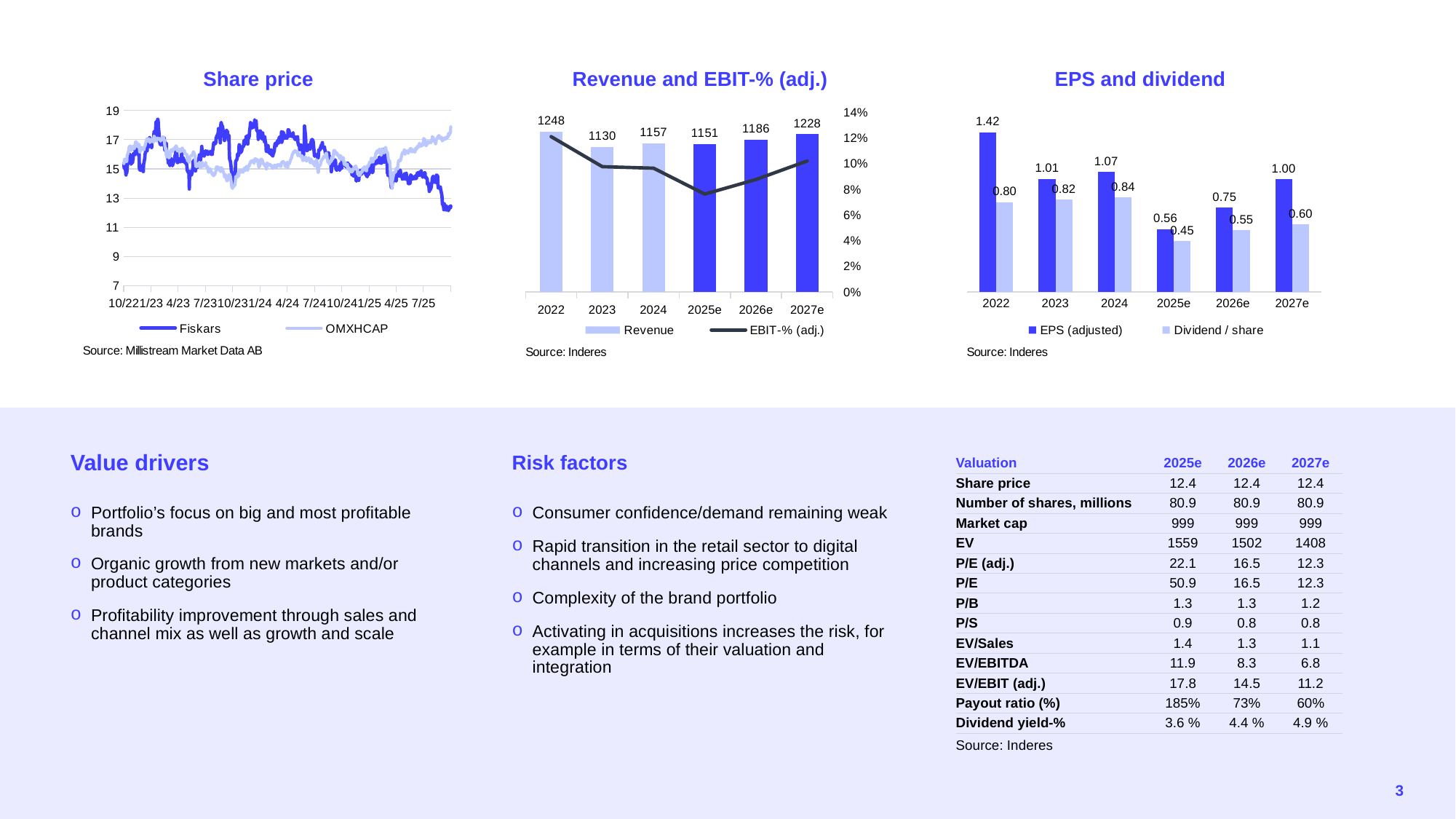

Share price
Revenue and EBIT-% (adj.)
EPS and dividend

### Chart

| Category | Fiskars |  |
|---|---|---|
| 44858 | 15.36 | 15.36 |
| 44859 | 15.06 | 15.52 |
| 44860 | 15.2 | 15.68 |
| 44861 | 15.42 | 15.64 |
| 44862 | 15.22 | 15.48 |
| 44865 | 14.58 | 15.52 |
| 44866 | 14.76 | 15.61 |
| 44867 | 14.86 | 15.55 |
| 44868 | 14.74 | 15.5 |
| 44869 | 15.12 | 15.91 |
| 44872 | 15.48 | 16.06 |
| 44873 | 15.44 | 16.2 |
| 44874 | 15.54 | 16.22 |
| 44875 | 15.92 | 16.46 |
| 44876 | 16.02 | 16.52 |
| 44879 | 15.94 | 16.57 |
| 44880 | 15.84 | 16.53 |
| 44881 | 15.62 | 16.41 |
| 44882 | 15.32 | 16.25 |
| 44883 | 15.4 | 16.39 |
| 44886 | 15.46 | 16.33 |
| 44887 | 15.42 | 16.42 |
| 44888 | 15.6 | 16.47 |
| 44889 | 15.7 | 16.55 |
| 44890 | 16.04 | 16.56 |
| 44893 | 16.02 | 16.37 |
| 44894 | 15.96 | 16.48 |
| 44895 | 15.98 | 16.55 |
| 44896 | 16.32 | 16.78 |
| 44897 | 16.42 | 16.86 |
| 44900 | 16.5 | 16.86 |
| 44902 | 16.1 | 16.59 |
| 44903 | 16.1 | 16.52 |
| 44904 | 16.42 | 16.74 |
| 44907 | 15.94 | 16.57 |
| 44908 | 16.16 | 16.69 |
| 44909 | 16.0 | 16.69 |
| 44910 | 15.06 | 16.35 |
| 44911 | 14.92 | 16.15 |
| 44914 | 15.16 | 16.25 |
| 44915 | 14.9 | 16.29 |
| 44916 | 15.2 | 16.48 |
| 44917 | 15.22 | 16.39 |
| 44918 | 15.14 | 16.43 |
| 44922 | 14.9 | 16.43 |
| 44923 | 14.82 | 16.35 |
| 44924 | 15.34 | 16.48 |
| 44925 | 15.38 | 16.29 |
| 44928 | 15.74 | 16.57 |
| 44929 | 16.04 | 16.57 |
| 44930 | 16.06 | 16.66 |
| 44931 | 16.26 | 16.75 |
| 44935 | 16.4 | 17.08 |
| 44936 | 16.24 | 16.9 |
| 44937 | 16.64 | 16.91 |
| 44938 | 16.86 | 17.05 |
| 44939 | 16.8 | 17.04 |
| 44942 | 17.04 | 17.07 |
| 44943 | 16.92 | 16.93 |
| 44944 | 17.14 | 17.0 |
| 44945 | 16.52 | 16.79 |
| 44946 | 16.54 | 16.91 |
| 44949 | 16.6 | 17.02 |
| 44950 | 16.7 | 16.99 |
| 44951 | 16.46 | 16.87 |
| 44952 | 16.68 | 16.99 |
| 44953 | 16.98 | 17.05 |
| 44956 | 16.84 | 16.96 |
| 44957 | 17.08 | 16.82 |
| 44958 | 17.16 | 16.94 |
| 44959 | 17.56 | 17.24 |
| 44960 | 17.52 | 17.22 |
| 44963 | 17.38 | 17.07 |
| 44964 | 17.12 | 17.05 |
| 44965 | 17.98 | 17.11 |
| 44966 | 18.22 | 17.09 |
| 44967 | 17.84 | 16.91 |
| 44970 | 18.1 | 17.05 |
| 44971 | 18.38 | 17.09 |
| 44972 | 18.4 | 17.07 |
| 44973 | 18.22 | 17.1 |
| 44974 | 17.82 | 17.02 |
| 44977 | 17.08 | 17.08 |
| 44978 | 16.86 | 17.03 |
| 44979 | 16.7 | 16.99 |
| 44980 | 16.86 | 16.98 |
| 44981 | 16.64 | 16.9 |
| 44984 | 16.8 | 17.1 |
| 44985 | 16.68 | 17.08 |
| 44986 | 16.7 | 17.0 |
| 44987 | 16.64 | 16.99 |
| 44988 | 16.92 | 17.2 |
| 44991 | 17.12 | 17.15 |
| 44992 | 17.08 | 17.03 |
| 44993 | 17.14 | 17.01 |
| 44994 | 16.84 | 16.88 |
| 44995 | 16.3 | 16.6 |
| 44998 | 16.24 | 16.27 |
| 44999 | 16.62 | 16.43 |
| 45000 | 16.74 | 15.93 |
| 45001 | 16.22 | 16.02 |
| 45002 | 15.92 | 15.81 |
| 45005 | 15.72 | 15.95 |
| 45006 | 15.6 | 16.21 |
| 45007 | 15.4 | 16.11 |
| 45008 | 15.54 | 16.05 |
| 45009 | 15.5 | 15.75 |
| 45012 | 15.22 | 15.86 |
| 45013 | 15.44 | 15.84 |
| 45014 | 15.5 | 15.96 |
| 45015 | 15.74 | 16.21 |
| 45016 | 15.7 | 16.3 |
| 45019 | 15.4 | 16.27 |
| 45020 | 15.42 | 16.35 |
| 45021 | 15.22 | 16.2 |
| 45022 | 15.3 | 16.26 |
| 45027 | 15.66 | 16.43 |
| 45028 | 15.64 | 16.34 |
| 45029 | 15.88 | 16.38 |
| 45030 | 15.94 | 16.5 |
| 45033 | 16.26 | 16.58 |
| 45034 | 16.44 | 16.53 |
| 45035 | 16.14 | 16.45 |
| 45036 | 15.9 | 16.35 |
| 45037 | 15.44 | 16.23 |
| 45040 | 15.44 | 16.24 |
| 45041 | 15.48 | 16.22 |
| 45042 | 15.48 | 16.35 |
| 45043 | 15.7 | 16.35 |
| 45044 | 15.66 | 16.31 |
| 45048 | 15.48 | 16.17 |
| 45049 | 15.56 | 16.27 |
| 45050 | 15.66 | 16.2 |
| 45051 | 16.06 | 16.38 |
| 45054 | 15.7 | 16.43 |
| 45055 | 15.5 | 16.27 |
| 45056 | 15.56 | 16.28 |
| 45057 | 15.74 | 16.27 |
| 45058 | 15.56 | 16.22 |
| 45061 | 15.58 | 16.26 |
| 45062 | 15.54 | 16.05 |
| 45063 | 15.4 | 16.02 |
| 45065 | 15.4 | 16.03 |
| 45068 | 15.32 | 16.0 |
| 45069 | 15.2 | 15.98 |
| 45070 | 14.92 | 15.73 |
| 45071 | 14.88 | 15.55 |
| 45072 | 14.8 | 15.67 |
| 45075 | 14.82 | 15.66 |
| 45076 | 14.58 | 15.62 |
| 45077 | 13.62 | 15.44 |
| 45078 | 14.54 | 15.53 |
| 45079 | 14.84 | 15.85 |
| 45082 | 14.62 | 15.85 |
| 45083 | 14.72 | 15.91 |
| 45084 | 14.56 | 15.9 |
| 45085 | 14.64 | 15.89 |
| 45086 | 14.68 | 15.94 |
| 45089 | 15.08 | 16.0 |
| 45090 | 15.54 | 16.15 |
| 45091 | 15.46 | 16.18 |
| 45092 | 15.4 | 16.12 |
| 45093 | 15.6 | 16.09 |
| 45096 | 15.26 | 15.89 |
| 45097 | 15.16 | 15.66 |
| 45098 | 14.86 | 15.39 |
| 45099 | 15.12 | 15.17 |
| 45103 | 15.3 | 15.16 |
| 45104 | 15.1 | 15.18 |
| 45105 | 15.26 | 15.3 |
| 45106 | 15.26 | 15.26 |
| 45107 | 15.48 | 15.32 |
| 45110 | 15.8 | 15.42 |
| 45111 | 15.96 | 15.45 |
| 45112 | 15.28 | 15.35 |
| 45113 | 15.24 | 15.1 |
| 45114 | 15.5 | 15.15 |
| 45117 | 16.02 | 15.12 |
| 45118 | 16.24 | 15.22 |
| 45119 | 16.54 | 15.39 |
| 45120 | 16.06 | 15.46 |
| 45121 | 16.04 | 15.29 |
| 45124 | 15.9 | 15.18 |
| 45125 | 15.94 | 15.27 |
| 45126 | 16.16 | 15.31 |
| 45127 | 15.88 | 15.25 |
| 45128 | 16.02 | 15.21 |
| 45131 | 16.24 | 15.25 |
| 45132 | 16.14 | 15.44 |
| 45133 | 16.22 | 15.32 |
| 45134 | 16.06 | 15.16 |
| 45135 | 16.02 | 15.15 |
| 45138 | 16.22 | 15.17 |
| 45139 | 16.0 | 15.13 |
| 45140 | 16.0 | 14.91 |
| 45141 | 16.02 | 14.77 |
| 45142 | 16.1 | 14.85 |
| 45145 | 16.06 | 14.88 |
| 45146 | 16.04 | 14.79 |
| 45147 | 16.2 | 14.93 |
| 45148 | 16.14 | 15.01 |
| 45149 | 16.02 | 14.86 |
| 45152 | 16.0 | 14.77 |
| 45153 | 16.0 | 14.69 |
| 45154 | 16.0 | 14.64 |
| 45155 | 16.24 | 14.63 |
| 45156 | 16.3 | 14.57 |
| 45159 | 16.8 | 14.53 |
| 45160 | 16.76 | 14.65 |
| 45161 | 16.74 | 14.7 |
| 45162 | 16.8 | 14.61 |
| 45163 | 16.7 | 14.63 |
| 45166 | 16.8 | 14.83 |
| 45167 | 17.16 | 15.07 |
| 45168 | 17.08 | 15.14 |
| 45169 | 17.26 | 15.11 |
| 45170 | 17.26 | 15.14 |
| 45173 | 17.4 | 15.13 |
| 45174 | 17.52 | 15.1 |
| 45175 | 17.76 | 15.11 |
| 45176 | 17.56 | 15.0 |
| 45177 | 17.38 | 14.91 |
| 45180 | 17.18 | 15.03 |
| 45181 | 16.78 | 14.87 |
| 45182 | 17.14 | 14.81 |
| 45183 | 18.1 | 15.07 |
| 45184 | 18.18 | 15.09 |
| 45187 | 17.86 | 14.98 |
| 45188 | 17.96 | 14.94 |
| 45189 | 17.82 | 15.01 |
| 45190 | 17.66 | 14.85 |
| 45191 | 17.52 | 14.79 |
| 45194 | 17.4 | 14.63 |
| 45195 | 16.94 | 14.47 |
| 45196 | 17.24 | 14.44 |
| 45197 | 17.24 | 14.48 |
| 45198 | 17.44 | 14.61 |
| 45201 | 17.5 | 14.45 |
| 45202 | 17.64 | 14.24 |
| 45203 | 17.28 | 14.17 |
| 45204 | 17.28 | 14.17 |
| 45205 | 17.56 | 14.31 |
| 45208 | 16.96 | 14.25 |
| 45209 | 17.1 | 14.56 |
| 45210 | 17.28 | 14.61 |
| 45211 | 16.2 | 14.62 |
| 45212 | 15.68 | 14.5 |
| 45215 | 15.5 | 14.5 |
| 45216 | 15.34 | 14.36 |
| 45217 | 15.16 | 14.17 |
| 45218 | 14.9 | 13.98 |
| 45219 | 14.8 | 13.79 |
| 45222 | 14.72 | 13.66 |
| 45223 | 14.72 | 13.8 |
| 45224 | 14.52 | 13.74 |
| 45225 | 14.28 | 13.82 |
| 45226 | 14.56 | 13.81 |
| 45229 | 13.92 | 13.87 |
| 45230 | 14.46 | 14.07 |
| 45231 | 14.62 | 14.01 |
| 45232 | 15.4 | 14.38 |
| 45233 | 15.54 | 14.48 |
| 45236 | 15.62 | 14.47 |
| 45237 | 15.7 | 14.41 |
| 45238 | 15.8 | 14.5 |
| 45239 | 16.02 | 14.66 |
| 45240 | 15.86 | 14.49 |
| 45243 | 16.0 | 14.52 |
| 45244 | 16.66 | 14.85 |
| 45245 | 16.64 | 14.9 |
| 45246 | 16.12 | 14.74 |
| 45247 | 16.28 | 14.89 |
| 45250 | 16.12 | 14.9 |
| 45251 | 16.2 | 14.81 |
| 45252 | 16.2 | 14.77 |
| 45253 | 16.22 | 14.82 |
| 45254 | 16.52 | 14.83 |
| 45257 | 16.5 | 14.77 |
| 45258 | 16.52 | 14.81 |
| 45259 | 16.62 | 14.9 |
| 45260 | 16.84 | 14.94 |
| 45261 | 16.96 | 15.06 |
| 45264 | 16.68 | 14.9 |
| 45265 | 16.92 | 14.89 |
| 45267 | 17.08 | 15.03 |
| 45268 | 17.24 | 15.17 |
| 45271 | 16.98 | 15.11 |
| 45272 | 17.0 | 14.98 |
| 45273 | 16.7 | 14.9 |
| 45274 | 17.28 | 15.2 |
| 45275 | 17.06 | 15.17 |
| 45278 | 17.24 | 15.2 |
| 45279 | 17.6 | 15.33 |
| 45280 | 17.74 | 15.37 |
| 45281 | 17.9 | 15.35 |
| 45282 | 18.18 | 15.49 |
| 45287 | 18.0 | 15.57 |
| 45288 | 17.8 | 15.53 |
| 45289 | 17.86 | 15.47 |
| 45293 | 17.86 | 15.55 |
| 45294 | 17.86 | 15.37 |
| 45295 | 17.94 | 15.6 |
| 45296 | 18.36 | 15.67 |
| 45299 | 18.18 | 15.7 |
| 45300 | 18.08 | 15.64 |
| 45301 | 18.28 | 15.61 |
| 45302 | 17.86 | 15.52 |
| 45303 | 17.62 | 15.65 |
| 45306 | 17.62 | 15.61 |
| 45307 | 17.58 | 15.53 |
| 45308 | 17.02 | 15.28 |
| 45309 | 17.24 | 15.27 |
| 45310 | 17.08 | 15.1 |
| 45313 | 17.38 | 15.21 |
| 45314 | 17.36 | 15.27 |
| 45315 | 17.6 | 15.41 |
| 45316 | 17.36 | 15.55 |
| 45317 | 17.54 | 15.67 |
| 45320 | 17.06 | 15.65 |
| 45321 | 17.14 | 15.61 |
| 45322 | 17.26 | 15.58 |
| 45323 | 17.46 | 15.46 |
| 45324 | 17.1 | 15.45 |
| 45327 | 16.98 | 15.28 |
| 45328 | 17.0 | 15.36 |
| 45329 | 16.86 | 15.29 |
| 45330 | 17.2 | 15.29 |
| 45331 | 17.0 | 15.17 |
| 45334 | 16.66 | 15.17 |
| 45335 | 16.22 | 14.99 |
| 45336 | 16.2 | 15.01 |
| 45337 | 16.18 | 15.13 |
| 45338 | 16.54 | 15.41 |
| 45341 | 16.6 | 15.33 |
| 45342 | 16.28 | 15.31 |
| 45343 | 16.2 | 15.34 |
| 45344 | 16.3 | 15.32 |
| 45345 | 16.12 | 15.29 |
| 45348 | 16.06 | 15.21 |
| 45349 | 16.04 | 15.29 |
| 45350 | 16.14 | 15.29 |
| 45351 | 16.3 | 15.21 |
| 45352 | 15.98 | 15.23 |
| 45355 | 16.02 | 15.12 |
| 45356 | 15.9 | 15.03 |
| 45357 | 15.88 | 15.05 |
| 45358 | 16.02 | 15.18 |
| 45359 | 16.04 | 15.21 |
| 45362 | 16.26 | 15.14 |
| 45363 | 16.5 | 15.27 |
| 45364 | 16.66 | 15.24 |
| 45365 | 16.76 | 15.13 |
| 45366 | 16.68 | 15.14 |
| 45369 | 16.58 | 15.08 |
| 45370 | 16.78 | 15.2 |
| 45371 | 16.78 | 15.17 |
| 45372 | 16.8 | 15.3 |
| 45373 | 16.94 | 15.24 |
| 45376 | 16.76 | 15.25 |
| 45377 | 16.82 | 15.28 |
| 45378 | 17.1 | 15.3 |
| 45379 | 17.16 | 15.22 |
| 45384 | 17.22 | 15.16 |
| 45385 | 17.1 | 15.24 |
| 45386 | 17.54 | 15.44 |
| 45387 | 16.82 | 15.43 |
| 45390 | 17.06 | 15.49 |
| 45391 | 17.3 | 15.51 |
| 45392 | 17.52 | 15.5 |
| 45393 | 17.42 | 15.48 |
| 45394 | 17.4 | 15.43 |
| 45397 | 17.1 | 15.34 |
| 45398 | 17.12 | 15.19 |
| 45399 | 17.26 | 15.16 |
| 45400 | 17.26 | 15.2 |
| 45401 | 17.12 | 15.28 |
| 45404 | 17.1 | 15.41 |
| 45405 | 17.26 | 15.46 |
| 45406 | 17.16 | 15.4 |
| 45407 | 17.2 | 15.08 |
| 45408 | 17.68 | 15.3 |
| 45411 | 17.66 | 15.4 |
| 45412 | 17.52 | 15.34 |
| 45414 | 17.38 | 15.43 |
| 45415 | 17.24 | 15.54 |
| 45418 | 17.28 | 15.7 |
| 45419 | 17.24 | 15.74 |
| 45420 | 17.24 | 15.75 |
| 45422 | 17.22 | 15.99 |
| 45425 | 17.48 | 16.05 |
| 45426 | 17.16 | 16.16 |
| 45427 | 17.24 | 16.11 |
| 45428 | 17.2 | 16.22 |
| 45429 | 17.16 | 16.19 |
| 45432 | 17.0 | 16.26 |
| 45433 | 17.16 | 16.22 |
| 45434 | 17.18 | 16.19 |
| 45435 | 17.14 | 16.14 |
| 45436 | 17.1 | 16.11 |
| 45439 | 17.1 | 16.19 |
| 45440 | 17.2 | 16.13 |
| 45441 | 16.8 | 15.89 |
| 45442 | 16.74 | 15.96 |
| 45443 | 16.62 | 16.0 |
| 45446 | 16.64 | 16.04 |
| 45447 | 16.32 | 15.89 |
| 45448 | 16.44 | 15.94 |
| 45449 | 16.5 | 15.93 |
| 45450 | 16.64 | 15.89 |
| 45453 | 16.6 | 15.86 |
| 45454 | 16.6 | 15.73 |
| 45455 | 16.6 | 15.91 |
| 45456 | 16.32 | 15.78 |
| 45457 | 16.08 | 15.57 |
| 45460 | 15.96 | 15.59 |
| 45461 | 16.54 | 15.72 |
| 45462 | 16.42 | 15.6 |
| 45463 | 17.94 | 15.77 |
| 45467 | 17.18 | 15.81 |
| 45468 | 16.6 | 15.7 |
| 45469 | 16.42 | 15.53 |
| 45470 | 16.44 | 15.6 |
| 45471 | 16.24 | 15.53 |
| 45474 | 16.3 | 15.72 |
| 45475 | 16.38 | 15.61 |
| 45476 | 16.62 | 15.68 |
| 45477 | 16.64 | 15.76 |
| 45478 | 16.58 | 15.67 |
| 45481 | 16.36 | 15.59 |
| 45482 | 16.36 | 15.41 |
| 45483 | 16.38 | 15.5 |
| 45484 | 16.6 | 15.59 |
| 45485 | 16.84 | 15.68 |
| 45488 | 17.02 | 15.52 |
| 45489 | 16.66 | 15.46 |
| 45490 | 17.0 | 15.45 |
| 45491 | 16.7 | 15.45 |
| 45492 | 16.92 | 15.33 |
| 45495 | 16.24 | 15.51 |
| 45496 | 15.96 | 15.38 |
| 45497 | 15.86 | 15.2 |
| 45498 | 16.04 | 15.24 |
| 45499 | 15.96 | 15.4 |
| 45502 | 15.94 | 15.48 |
| 45503 | 15.92 | 15.59 |
| 45504 | 15.9 | 15.61 |
| 45505 | 15.98 | 15.5 |
| 45506 | 15.82 | 15.12 |
| 45509 | 15.74 | 14.75 |
| 45510 | 16.04 | 14.8 |
| 45511 | 16.3 | 15.13 |
| 45512 | 16.3 | 15.21 |
| 45513 | 16.3 | 15.24 |
| 45516 | 16.32 | 15.24 |
| 45517 | 16.5 | 15.37 |
| 45518 | 16.46 | 15.43 |
| 45519 | 16.62 | 15.58 |
| 45520 | 16.44 | 15.56 |
| 45523 | 16.8 | 15.7 |
| 45524 | 16.58 | 15.65 |
| 45525 | 16.52 | 15.72 |
| 45526 | 16.52 | 15.73 |
| 45527 | 16.48 | 15.86 |
| 45530 | 16.5 | 15.84 |
| 45531 | 16.3 | 15.8 |
| 45532 | 16.28 | 15.79 |
| 45533 | 16.1 | 15.97 |
| 45534 | 16.0 | 16.04 |
| 45537 | 16.1 | 16.07 |
| 45538 | 16.1 | 15.93 |
| 45539 | 16.1 | 15.72 |
| 45540 | 16.1 | 15.67 |
| 45541 | 16.1 | 15.47 |
| 45544 | 16.1 | 15.53 |
| 45545 | 15.92 | 15.47 |
| 45546 | 15.88 | 15.32 |
| 45547 | 15.82 | 15.38 |
| 45548 | 15.4 | 15.49 |
| 45551 | 15.44 | 15.47 |
| 45552 | 15.16 | 15.6 |
| 45553 | 14.8 | 15.62 |
| 45554 | 15.06 | 15.81 |
| 45555 | 15.22 | 15.64 |
| 45558 | 15.22 | 15.69 |
| 45559 | 15.38 | 15.88 |
| 45560 | 15.3 | 15.99 |
| 45561 | 15.26 | 16.25 |
| 45562 | 15.36 | 16.27 |
| 45565 | 15.56 | 16.25 |
| 45566 | 15.62 | 16.13 |
| 45567 | 15.56 | 16.12 |
| 45568 | 15.12 | 16.01 |
| 45569 | 14.94 | 16.12 |
| 45572 | 14.92 | 16.1 |
| 45573 | 14.92 | 15.92 |
| 45574 | 15.0 | 16.0 |
| 45575 | 15.1 | 15.91 |
| 45576 | 15.14 | 15.96 |
| 45579 | 14.98 | 15.91 |
| 45580 | 15.04 | 15.78 |
| 45581 | 14.9 | 15.7 |
| 45582 | 15.04 | 15.79 |
| 45583 | 15.36 | 15.92 |
| 45586 | 15.26 | 15.84 |
| 45587 | 15.08 | 15.75 |
| 45588 | 15.04 | 15.71 |
| 45589 | 15.64 | 15.62 |
| 45590 | 15.64 | 15.67 |
| 45593 | 15.46 | 15.78 |
| 45594 | 15.28 | 15.64 |
| 45595 | 15.26 | 15.44 |
| 45596 | 15.32 | 15.29 |
| 45597 | 15.42 | 15.42 |
| 45600 | 15.26 | 15.36 |
| 45601 | 15.22 | 15.37 |
| 45602 | 15.14 | 15.21 |
| 45603 | 15.24 | 15.36 |
| 45604 | 15.14 | 15.26 |
| 45607 | 15.1 | 15.32 |
| 45608 | 15.4 | 14.99 |
| 45609 | 15.02 | 14.98 |
| 45610 | 15.0 | 15.11 |
| 45611 | 15.1 | 15.07 |
| 45614 | 15.28 | 14.99 |
| 45615 | 15.1 | 14.81 |
| 45616 | 15.08 | 14.78 |
| 45617 | 15.1 | 14.79 |
| 45618 | 15.2 | 14.88 |
| 45621 | 14.84 | 14.98 |
| 45622 | 14.6 | 14.79 |
| 45623 | 14.74 | 14.8 |
| 45624 | 14.78 | 14.88 |
| 45625 | 14.54 | 14.87 |
| 45628 | 14.52 | 14.98 |
| 45629 | 14.52 | 15.06 |
| 45630 | 14.84 | 15.11 |
| 45631 | 14.56 | 15.15 |
| 45635 | 14.48 | 15.2 |
| 45636 | 14.2 | 15.08 |
| 45637 | 14.18 | 15.11 |
| 45638 | 14.18 | 15.03 |
| 45639 | 14.26 | 14.9 |
| 45642 | 14.38 | 14.83 |
| 45643 | 14.32 | 14.73 |
| 45644 | 14.36 | 14.69 |
| 45645 | 14.22 | 14.54 |
| 45646 | 14.52 | 14.56 |
| 45649 | 14.88 | 14.56 |
| 45653 | 14.6 | 14.8 |
| 45656 | 14.94 | 14.78 |
| 45659 | 14.74 | 15.06 |
| 45660 | 14.86 | 15.0 |
| 45664 | 14.72 | 15.15 |
| 45665 | 14.78 | 14.97 |
| 45666 | 14.78 | 14.97 |
| 45667 | 14.7 | 14.88 |
| 45670 | 14.56 | 14.88 |
| 45671 | 14.6 | 14.86 |
| 45672 | 14.5 | 15.06 |
| 45673 | 14.46 | 15.06 |
| 45674 | 14.68 | 15.22 |
| 45677 | 14.62 | 15.2 |
| 45678 | 14.62 | 15.28 |
| 45679 | 14.86 | 15.31 |
| 45680 | 15.02 | 15.38 |
| 45681 | 14.72 | 15.46 |
| 45684 | 14.86 | 15.43 |
| 45685 | 14.94 | 15.48 |
| 45686 | 15.02 | 15.56 |
| 45687 | 15.34 | 15.75 |
| 45688 | 15.36 | 15.66 |
| 45691 | 14.74 | 15.51 |
| 45692 | 14.8 | 15.47 |
| 45693 | 15.04 | 15.48 |
| 45694 | 15.18 | 15.73 |
| 45695 | 15.68 | 15.67 |
| 45698 | 15.66 | 15.74 |
| 45699 | 15.6 | 15.68 |
| 45700 | 15.42 | 15.76 |
| 45701 | 15.44 | 16.04 |
| 45702 | 15.34 | 16.06 |
| 45705 | 15.58 | 16.18 |
| 45706 | 15.58 | 16.25 |
| 45707 | 15.4 | 16.07 |
| 45708 | 15.54 | 16.13 |
| 45709 | 15.58 | 16.16 |
| 45712 | 15.64 | 16.14 |
| 45713 | 15.56 | 16.26 |
| 45714 | 15.8 | 16.36 |
| 45715 | 15.42 | 16.17 |
| 45716 | 15.62 | 16.06 |
| 45719 | 15.48 | 16.22 |
| 45720 | 15.38 | 15.93 |
| 45721 | 15.4 | 16.15 |
| 45722 | 15.54 | 16.37 |
| 45723 | 15.7 | 16.31 |
| 45726 | 16.08 | 16.32 |
| 45727 | 16.16 | 16.15 |
| 45728 | 16.34 | 16.12 |
| 45729 | 15.56 | 16.08 |
| 45730 | 15.46 | 16.24 |
| 45733 | 15.5 | 16.39 |
| 45734 | 15.62 | 16.46 |
| 45735 | 15.72 | 16.47 |
| 45736 | 15.88 | 16.4 |
| 45737 | 15.96 | 16.21 |
| 45740 | 15.22 | 16.15 |
| 45741 | 14.68 | 16.14 |
| 45742 | 14.76 | 15.97 |
| 45743 | 14.56 | 15.84 |
| 45744 | 14.54 | 15.68 |
| 45747 | 14.64 | 15.41 |
| 45748 | 14.7 | 15.57 |
| 45749 | 14.9 | 15.44 |
| 45750 | 14.7 | 15.07 |
| 45751 | 14.28 | 14.52 |
| 45754 | 13.72 | 13.89 |
| 45755 | 14.24 | 14.15 |
| 45756 | 13.7 | 13.68 |
| 45757 | 13.98 | 14.16 |
| 45758 | 14.12 | 14.23 |
| 45761 | 14.18 | 14.58 |
| 45762 | 14.3 | 14.77 |
| 45763 | 14.2 | 14.77 |
| 45764 | 14.44 | 14.71 |
| 45769 | 14.34 | 14.83 |
| 45770 | 14.16 | 15.05 |
| 45771 | 14.26 | 15.0 |
| 45772 | 14.68 | 15.02 |
| 45775 | 14.6 | 15.06 |
| 45776 | 14.8 | 15.19 |
| 45777 | 14.64 | 15.43 |
| 45779 | 14.52 | 15.58 |
| 45782 | 14.54 | 15.59 |
| 45783 | 14.8 | 15.54 |
| 45784 | 14.92 | 15.57 |
| 45785 | 14.74 | 15.61 |
| 45786 | 14.48 | 15.68 |
| 45789 | 14.44 | 15.98 |
| 45790 | 14.52 | 16.03 |
| 45791 | 14.3 | 16.03 |
| 45792 | 14.46 | 16.14 |
| 45793 | 14.4 | 16.14 |
| 45796 | 14.32 | 16.14 |
| 45797 | 14.54 | 16.3 |
| 45798 | 14.66 | 16.31 |
| 45799 | 14.46 | 16.17 |
| 45800 | 14.42 | 16.0 |
| 45803 | 14.28 | 16.15 |
| 45804 | 14.7 | 16.24 |
| 45805 | 14.36 | 16.19 |
| 45807 | 14.48 | 16.12 |
| 45810 | 14.2 | 16.13 |
| 45811 | 14.0 | 16.07 |
| 45812 | 14.18 | 16.25 |
| 45813 | 14.1 | 16.28 |
| 45814 | 13.98 | 16.26 |
| 45817 | 14.02 | 16.32 |
| 45818 | 14.32 | 16.4 |
| 45819 | 14.58 | 16.39 |
| 45820 | 14.48 | 16.36 |
| 45821 | 14.38 | 16.16 |
| 45824 | 14.5 | 16.35 |
| 45825 | 14.36 | 16.2 |
| 45826 | 14.3 | 16.17 |
| 45827 | 14.44 | 16.23 |
| 45831 | 14.34 | 16.23 |
| 45832 | 14.42 | 16.25 |
| 45833 | 14.32 | 16.14 |
| 45834 | 14.42 | 16.23 |
| 45835 | 14.54 | 16.41 |
| 45838 | 14.34 | 16.37 |
| 45839 | 14.62 | 16.35 |
| 45840 | 14.58 | 16.48 |
| 45841 | 14.7 | 16.55 |
| 45842 | 14.74 | 16.5 |
| 45845 | 14.58 | 16.48 |
| 45846 | 14.76 | 16.54 |
| 45847 | 14.56 | 16.59 |
| 45848 | 14.76 | 16.76 |
| 45849 | 14.76 | 16.66 |
| 45852 | 14.76 | 16.62 |
| 45853 | 14.86 | 16.62 |
| 45854 | 14.86 | 16.55 |
| 45855 | 14.54 | 16.62 |
| 45856 | 14.6 | 16.65 |
| 45859 | 14.44 | 16.76 |
| 45860 | 14.46 | 16.62 |
| 45861 | 14.62 | 16.79 |
| 45862 | 14.66 | 17.05 |
| 45863 | 14.7 | 17.08 |
| 45866 | 14.74 | 16.99 |
| 45867 | 14.7 | 16.95 |
| 45868 | 14.44 | 16.86 |
| 45869 | 14.38 | 16.76 |
| 45870 | 14.44 | 16.58 |
| 45873 | 14.32 | 16.66 |
| 45874 | 14.36 | 16.77 |
| 45875 | 13.96 | 16.71 |
| 45876 | 14.06 | 16.81 |
| 45877 | 14.04 | 16.9 |
| 45880 | 13.74 | 16.77 |
| 45881 | 13.46 | 16.81 |
| 45882 | 13.6 | 16.82 |
| 45883 | 13.58 | 16.82 |
| 45884 | 13.56 | 16.85 |
| 45887 | 13.7 | 16.79 |
| 45888 | 13.78 | 16.97 |
| 45889 | 14.04 | 16.99 |
| 45890 | 14.04 | 16.95 |
| 45891 | 14.34 | 17.2 |
| 45894 | 14.5 | 17.16 |
| 45895 | 14.42 | 17.07 |
| 45896 | 14.3 | 17.01 |
| 45897 | 14.2 | 16.93 |
| 45898 | 14.08 | 16.87 |
| 45901 | 14.16 | 16.95 |
| 45902 | 14.1 | 16.7 |
| 45903 | 14.06 | 16.8 |
| 45904 | 14.38 | 16.88 |
| 45905 | 14.58 | 17.03 |
| 45908 | 14.54 | 17.13 |
| 45909 | 14.5 | 17.13 |
| 45910 | 14.0 | 17.16 |
| 45911 | 13.7 | 17.27 |
| 45912 | 13.7 | 17.27 |
| 45915 | 13.7 | 17.28 |
| 45916 | 13.7 | 17.18 |
| 45917 | 13.62 | 17.17 |
| 45918 | 13.76 | 17.12 |
| 45919 | 13.6 | 17.06 |
| 45922 | 13.32 | 17.04 |
| 45923 | 13.22 | 17.16 |
| 45924 | 13.0 | 17.06 |
| 45925 | 12.6 | 16.91 |
| 45926 | 12.58 | 16.96 |
| 45929 | 12.4 | 17.0 |
| 45930 | 12.2 | 17.02 |
| 45931 | 12.62 | 17.07 |
| 45932 | 12.48 | 17.08 |
| 45933 | 12.4 | 17.13 |
| 45936 | 12.22 | 17.04 |
| 45937 | 12.18 | 17.07 |
| 45938 | 12.46 | 17.15 |
| 45939 | 12.22 | 17.19 |
| 45940 | 12.2 | 17.14 |
| 45943 | 12.24 | 17.14 |
| 45944 | 12.22 | 17.22 |
| 45945 | 12.14 | 17.31 |
| 45946 | 12.2 | 17.45 |
| 45947 | 12.28 | 17.29 |
| 45950 | 12.44 | 17.43 |
| 45951 | 12.42 | 17.46 |
| 45952 | 12.32 | 17.5 |
| 45953 | 12.46 | 17.88 |

### Chart

| Category | Revenue | EBIT-% (adj.) |
|---|---|---|
| 2022 | 1248.4399999999998 | 0.12096696677453467 |
| 2023 | 1129.8 | 0.0975393875022128 |
| 2024 | 1157.1 | 0.0963615936392706 |
| 2025e | 1151.1202543478262 | 0.07616565377843451 |
| 2026e | 1186.3376384347825 | 0.08755879899507239 |
| 2027e | 1228.1800366678262 | 0.10199230950851157 |

### Chart

| Category | EPS (adjusted) | Dividend / share |
|---|---|---|
| 2022 | 1.420868442933198 | 0.8000000000000002 |
| 2023 | 1.005235342896395 | 0.8199999999999998 |
| 2024 | 1.0694056246753565 | 0.84 |
| 2025e | 0.5586789359123403 | 0.45000000000000007 |
| 2026e | 0.7511094770397486 | 0.55 |
| 2027e | 1.0024238441791786 | 0.6 |
Value drivers
Risk factors
| Valuation | 2025e | 2026e | 2027e |
| --- | --- | --- | --- |
| Share price | 12.4 | 12.4 | 12.4 |
| Number of shares, millions | 80.9 | 80.9 | 80.9 |
| Market cap | 999 | 999 | 999 |
| EV | 1559 | 1502 | 1408 |
| P/E (adj.) | 22.1 | 16.5 | 12.3 |
| P/E | 50.9 | 16.5 | 12.3 |
| P/B | 1.3 | 1.3 | 1.2 |
| P/S | 0.9 | 0.8 | 0.8 |
| EV/Sales | 1.4 | 1.3 | 1.1 |
| EV/EBITDA | 11.9 | 8.3 | 6.8 |
| EV/EBIT (adj.) | 17.8 | 14.5 | 11.2 |
| Payout ratio (%) | 185% | 73% | 60% |
| Dividend yield-% | 3.6 % | 4.4 % | 4.9 % |
| Source: Inderes |  |  |  |
Portfolio’s focus on big and most profitable brands
Organic growth from new markets and/or product categories
Profitability improvement through sales and channel mix as well as growth and scale
Consumer confidence/demand remaining weak
Rapid transition in the retail sector to digital channels and increasing price competition
Complexity of the brand portfolio
Activating in acquisitions increases the risk, for example in terms of their valuation and integration

3